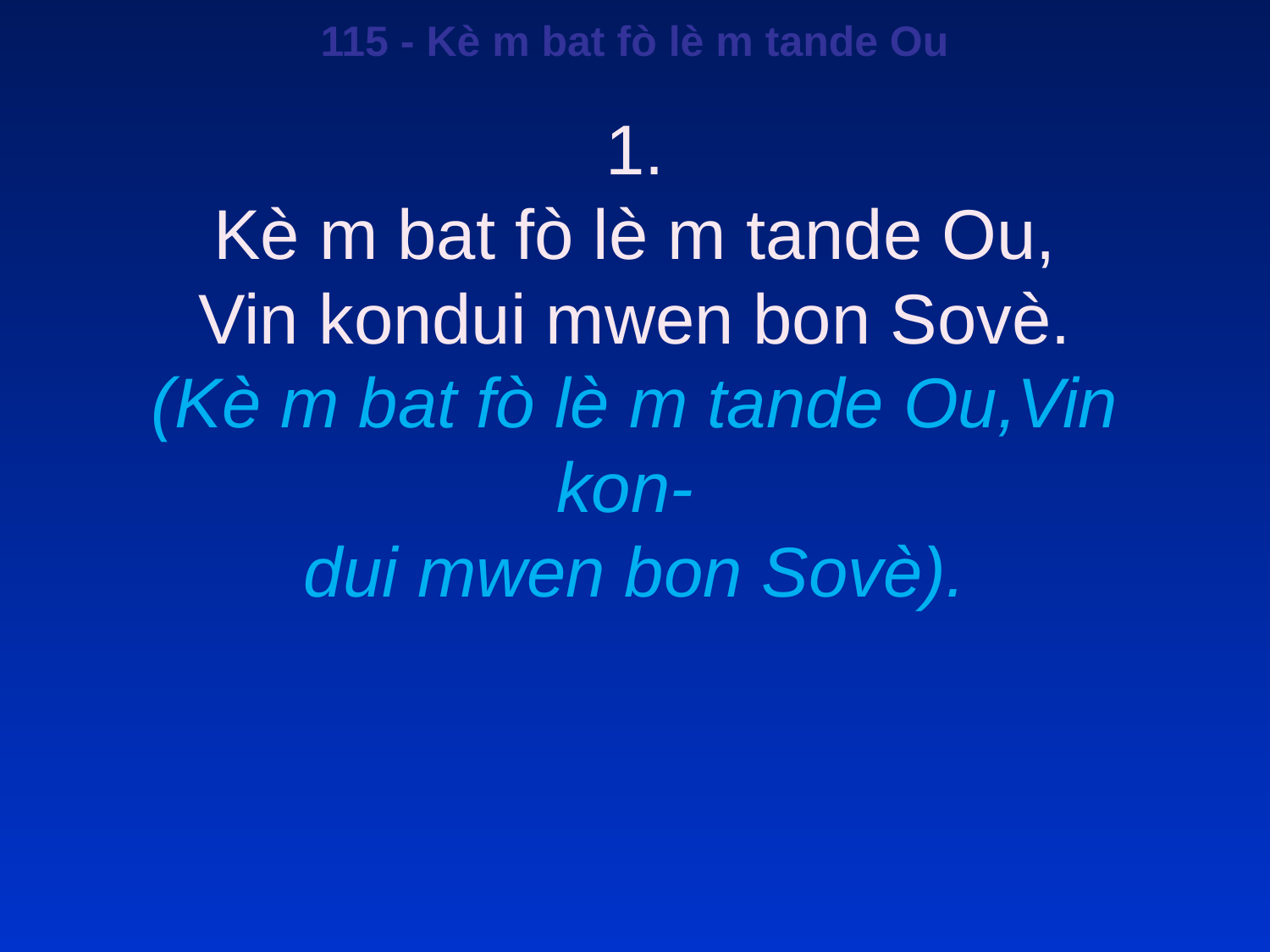

115 - Kè m bat fò lè m tande Ou
1.
Kè m bat fò lè m tande Ou,
Vin kondui mwen bon Sovè.
(Kè m bat fò lè m tande Ou,Vin kon-
dui mwen bon Sovè).